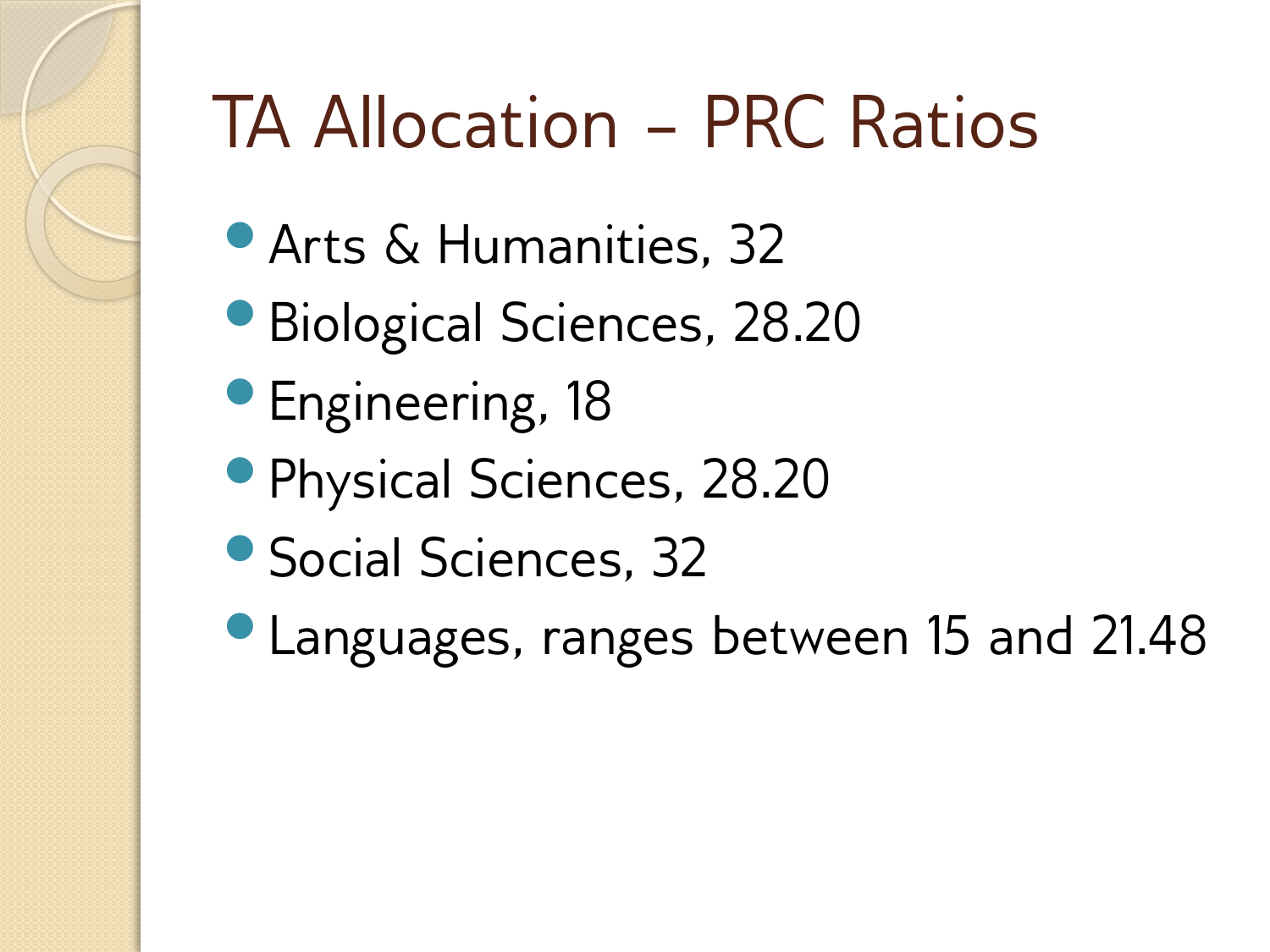

# TA Allocation – PRC Ratios
Arts & Humanities, 32
Biological Sciences, 28.20
Engineering, 18
Physical Sciences, 28.20
Social Sciences, 32
Languages, ranges between 15 and 21.48